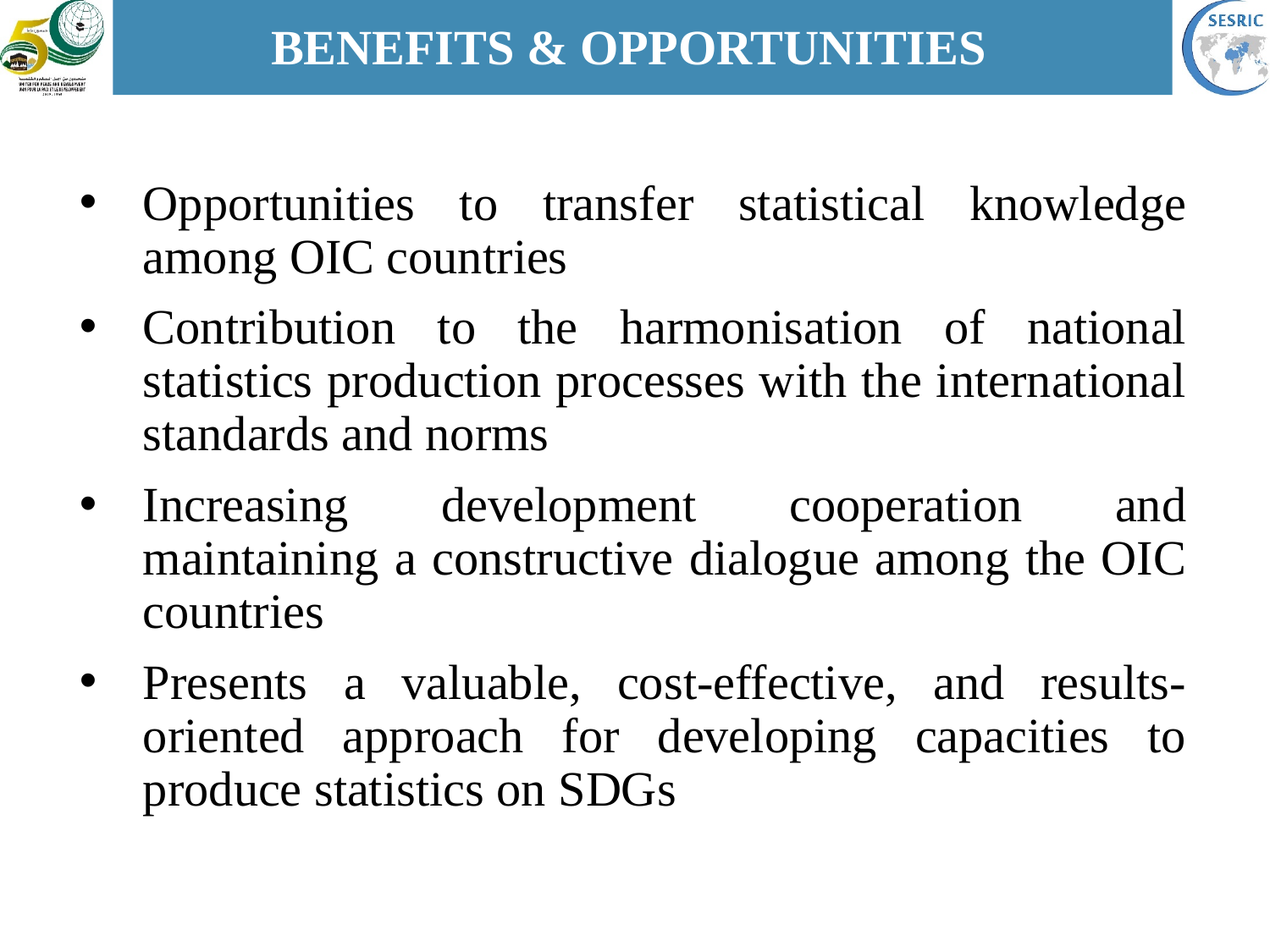

# BENEFITS & OPPORTUNITIES
Opportunities to transfer statistical knowledge among OIC countries
Contribution to the harmonisation of national statistics production processes with the international standards and norms
Increasing development cooperation and maintaining a constructive dialogue among the OIC countries
Presents a valuable, cost-effective, and results-oriented approach for developing capacities to produce statistics on SDGs